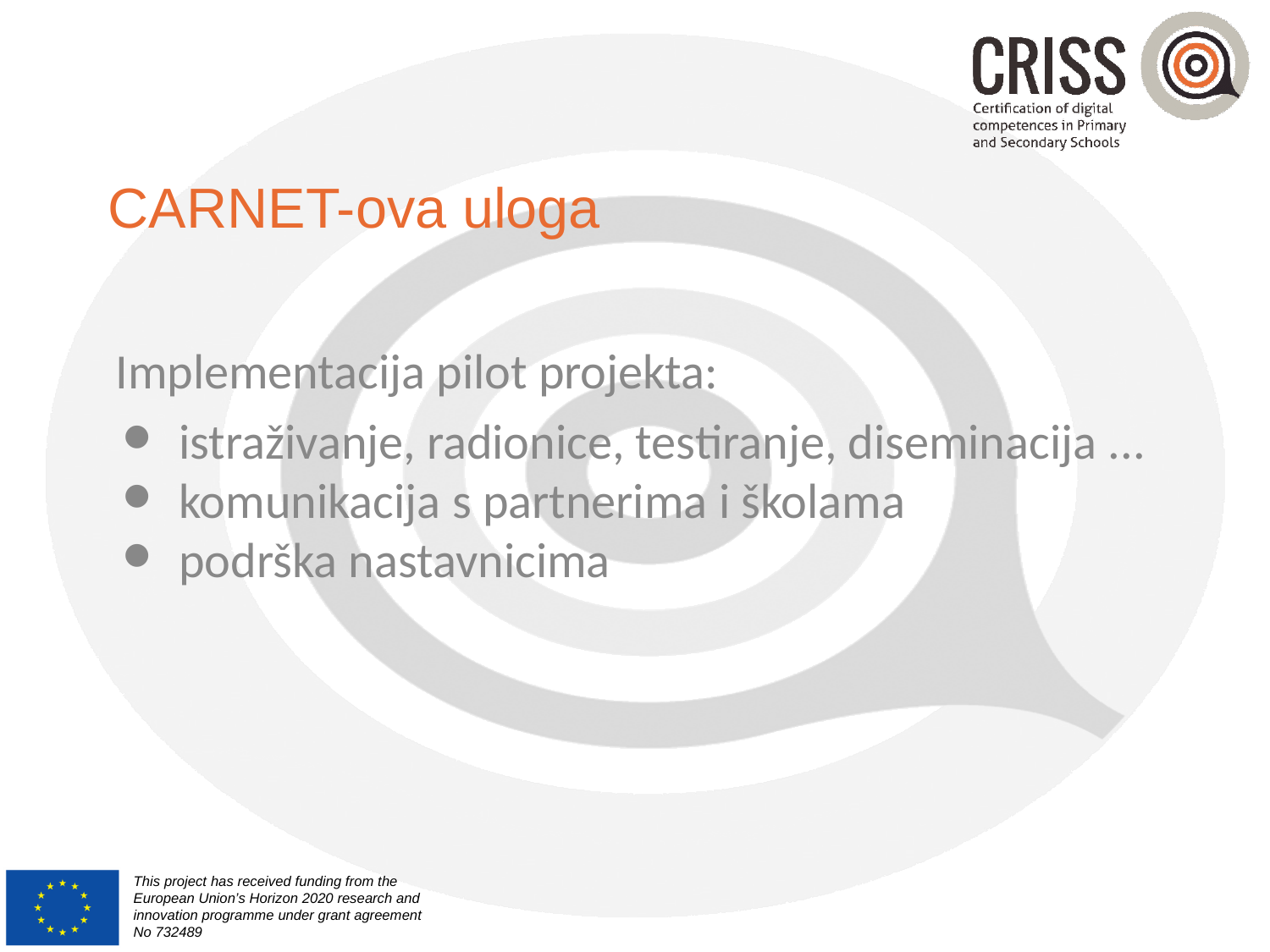

# CARNET-ova uloga
Implementacija pilot projekta:
istraživanje, radionice, testiranje, diseminacija ...
komunikacija s partnerima i školama
podrška nastavnicima